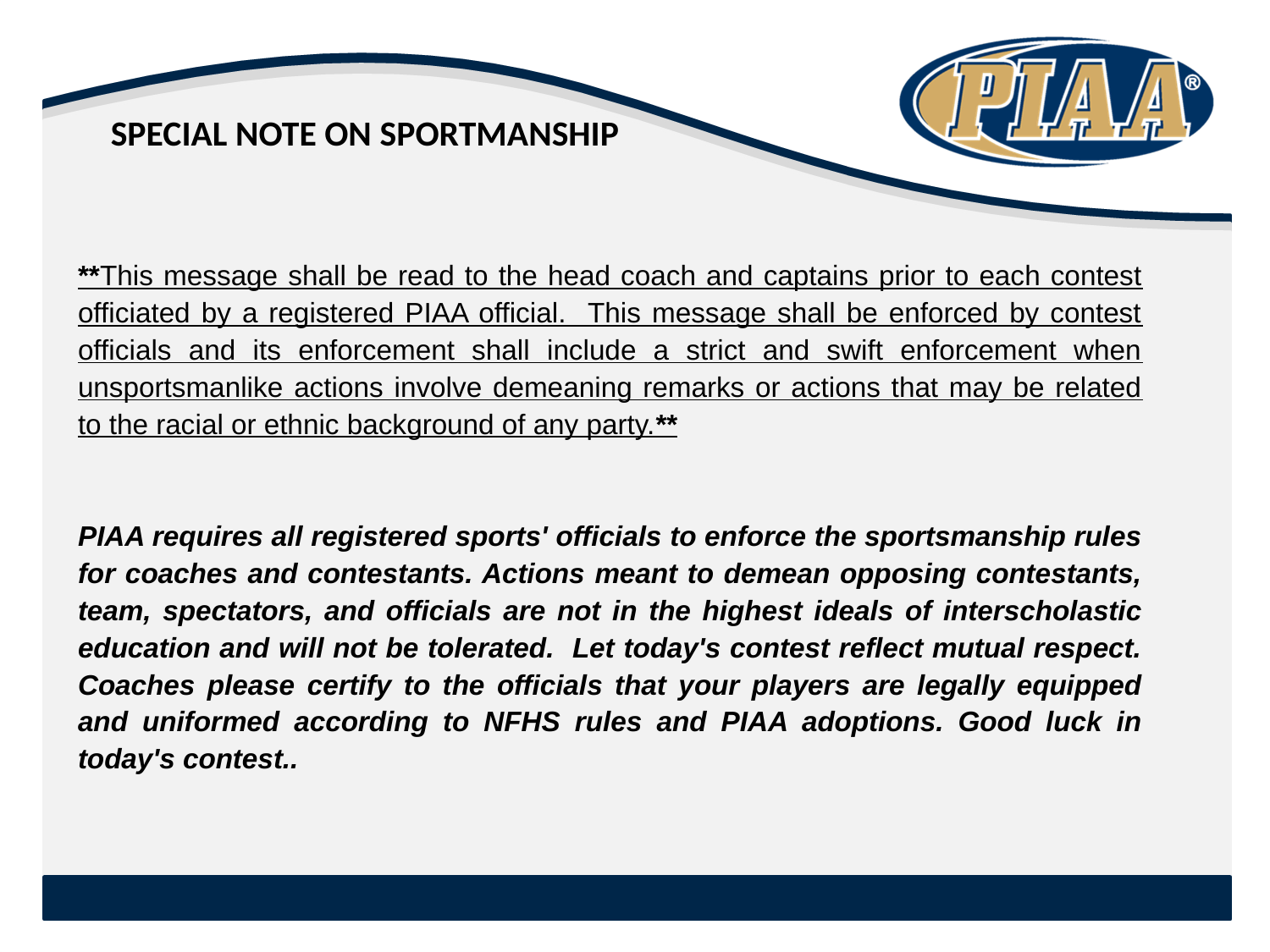

# SPECIAL NOTE ON SPORTMANSHIP
**This message shall be read to the head coach and captains prior to each contest officiated by a registered PIAA official.  This message shall be enforced by contest officials and its enforcement shall include a strict and swift enforcement when unsportsmanlike actions involve demeaning remarks or actions that may be related to the racial or ethnic background of any party.**

PIAA requires all registered sports' officials to enforce the sportsmanship rules for coaches and contestants. Actions meant to demean opposing contestants, team, spectators, and officials are not in the highest ideals of interscholastic education and will not be tolerated.  Let today's contest reflect mutual respect. Coaches please certify to the officials that your players are legally equipped and uniformed according to NFHS rules and PIAA adoptions. Good luck in today's contest..